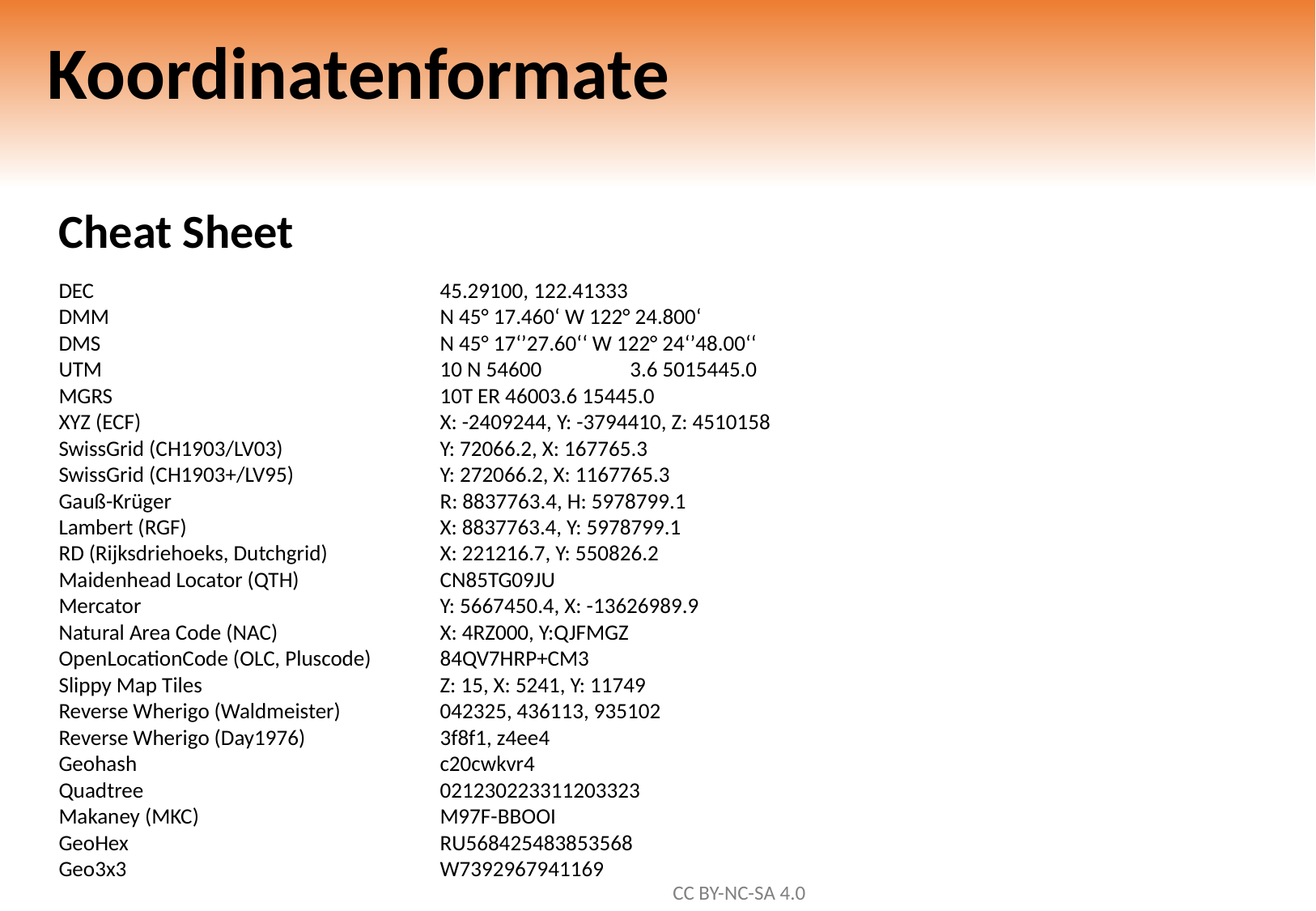

# Koordinatenformate
Cheat Sheet
DEC	45.29100, 122.41333
DMM	N 45° 17.460‘ W 122° 24.800‘
DMS	N 45° 17‘’27.60‘‘ W 122° 24‘’48.00‘‘
UTM	10 N 54600	3.6 5015445.0
MGRS	10T ER 46003.6 15445.0
XYZ (ECF)	X: -2409244, Y: -3794410, Z: 4510158
SwissGrid (CH1903/LV03)	Y: 72066.2, X: 167765.3
SwissGrid (CH1903+/LV95)	Y: 272066.2, X: 1167765.3
Gauß-Krüger	R: 8837763.4, H: 5978799.1
Lambert (RGF)	X: 8837763.4, Y: 5978799.1
RD (Rijksdriehoeks, Dutchgrid)	X: 221216.7, Y: 550826.2
Maidenhead Locator (QTH)	CN85TG09JU
Mercator	Y: 5667450.4, X: -13626989.9
Natural Area Code (NAC)	X: 4RZ000, Y:QJFMGZ
OpenLocationCode (OLC, Pluscode)	84QV7HRP+CM3
Slippy Map Tiles	Z: 15, X: 5241, Y: 11749
Reverse Wherigo (Waldmeister)	042325, 436113, 935102
Reverse Wherigo (Day1976)	3f8f1, z4ee4
Geohash	c20cwkvr4
Quadtree	021230223311203323
Makaney (MKC)	M97F-BBOOI
GeoHex	RU568425483853568
Geo3x3	W7392967941169